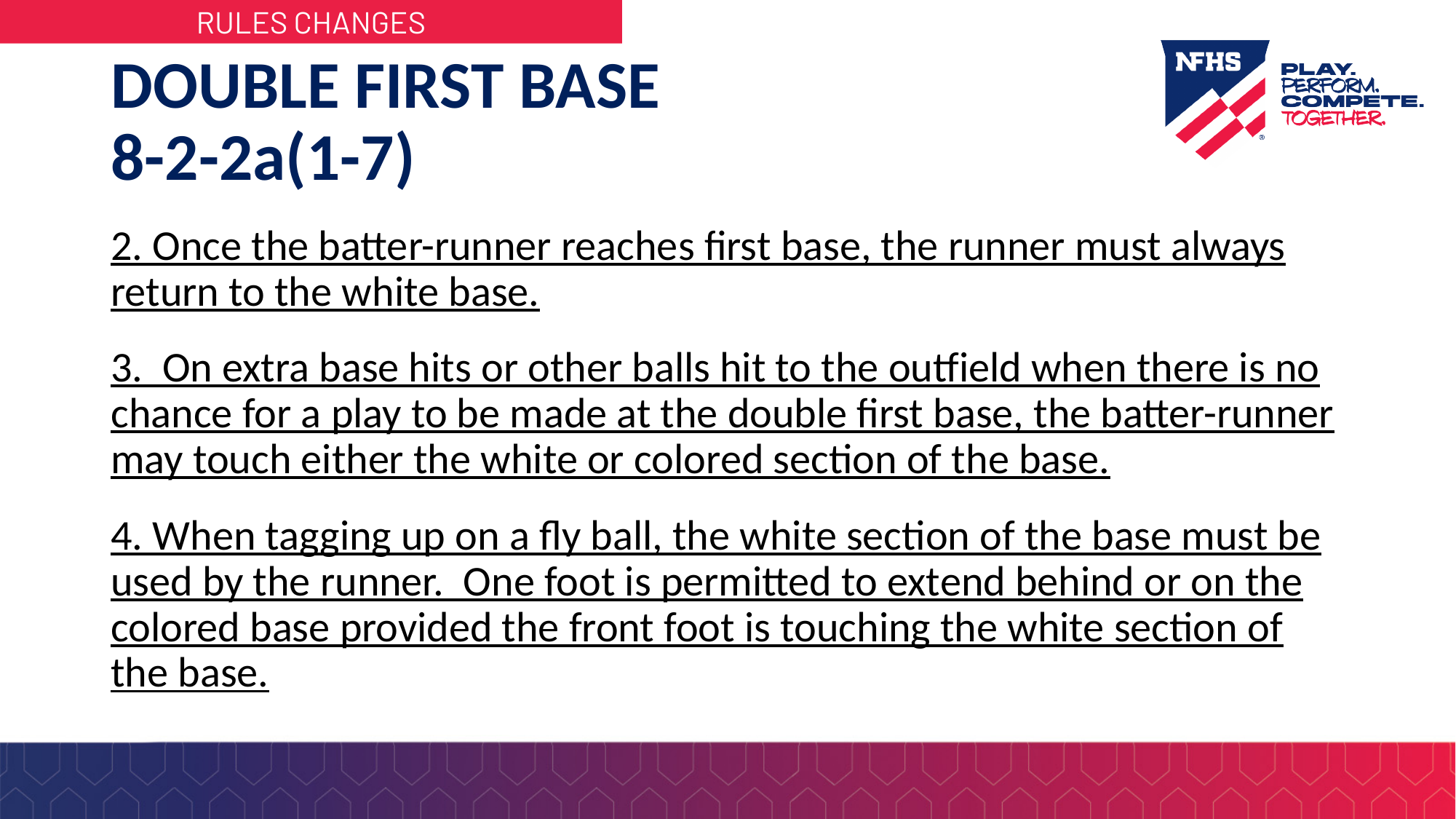

# DOUBLE FIRST BASE 8-2-2a(1-7)
2. Once the batter-runner reaches first base, the runner must always return to the white base.
3.  On extra base hits or other balls hit to the outfield when there is no chance for a play to be made at the double first base, the batter-runner may touch either the white or colored section of the base.
4. When tagging up on a fly ball, the white section of the base must be used by the runner.  One foot is permitted to extend behind or on the colored base provided the front foot is touching the white section of the base.